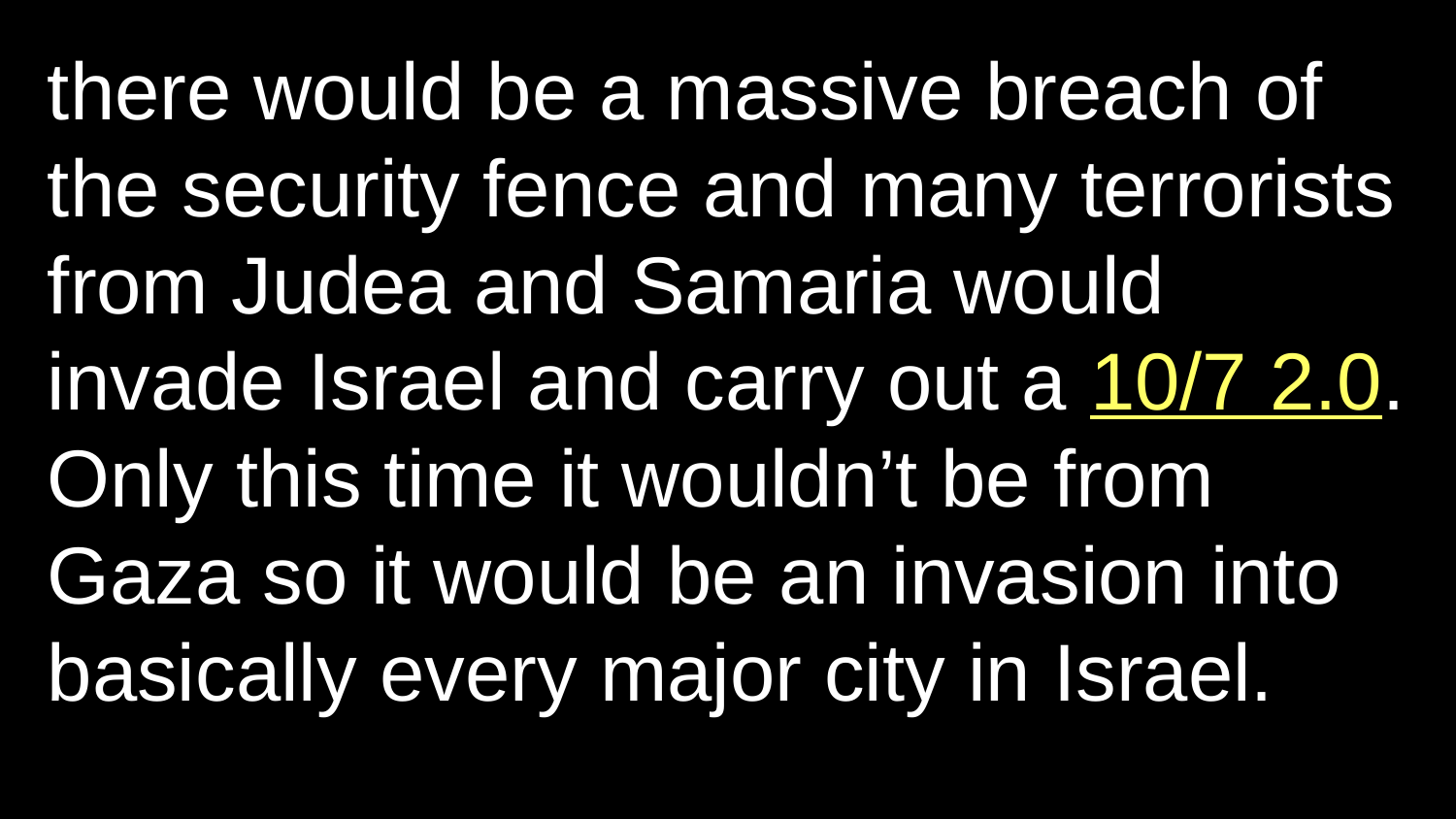

there would be a massive breach of the security fence and many terrorists from Judea and Samaria would invade Israel and carry out a 10/7 2.0. Only this time it wouldn’t be from Gaza so it would be an invasion into basically every major city in Israel.